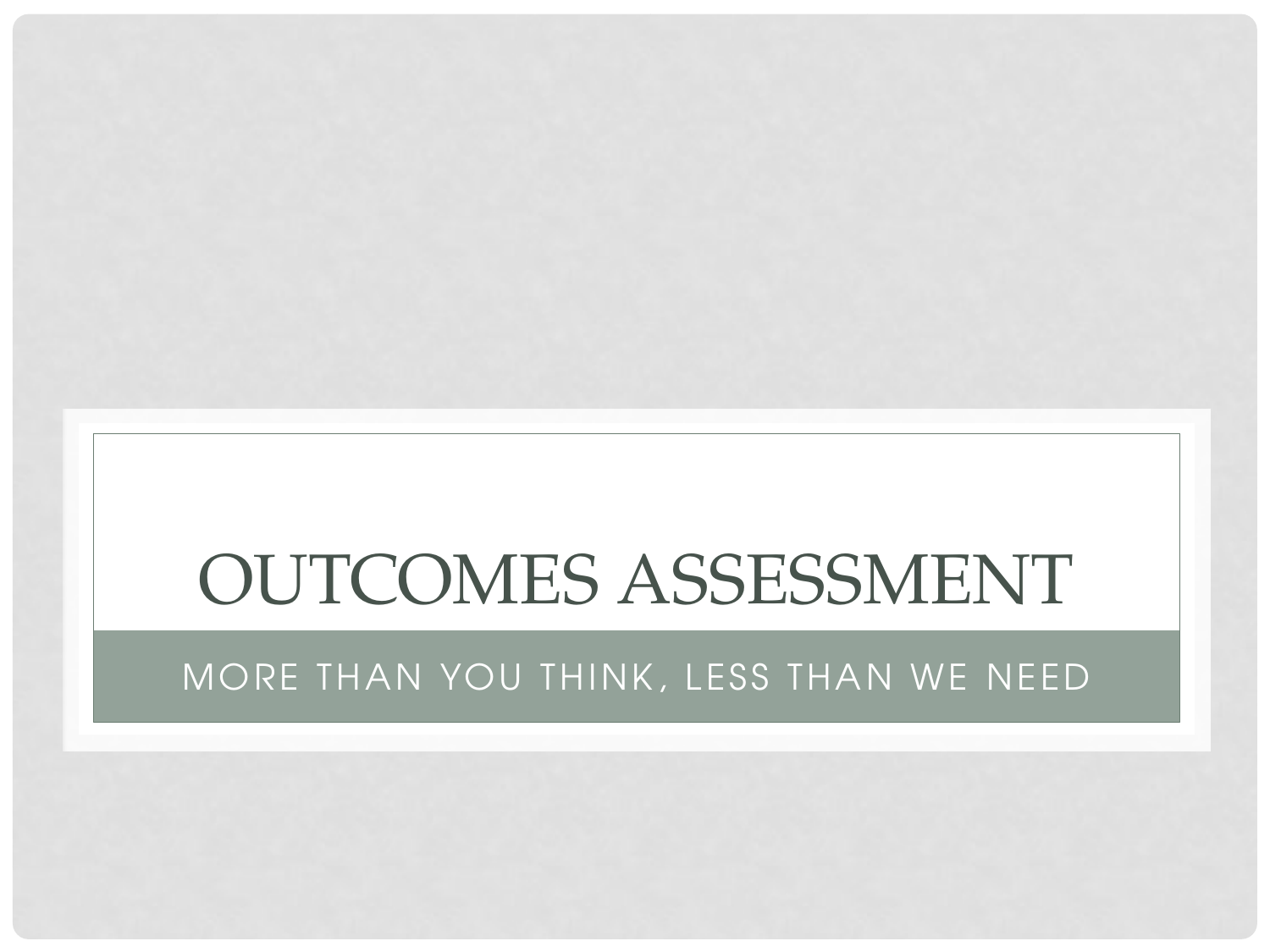

# Outcomes assessment
More than you think, less than we need